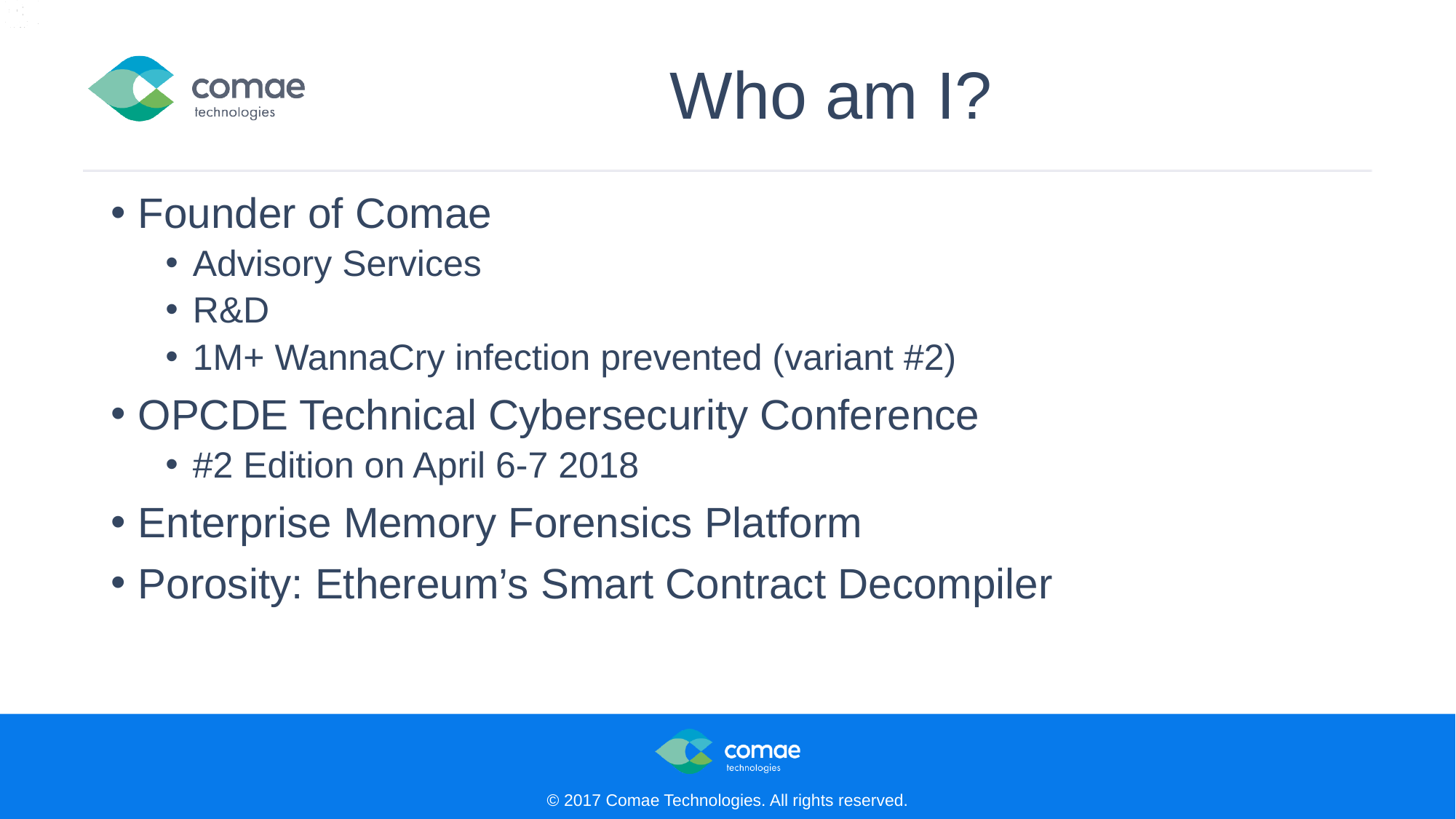

# Who am I?
Founder of Comae
Advisory Services
R&D
1M+ WannaCry infection prevented (variant #2)
OPCDE Technical Cybersecurity Conference
#2 Edition on April 6-7 2018
Enterprise Memory Forensics Platform
Porosity: Ethereum’s Smart Contract Decompiler